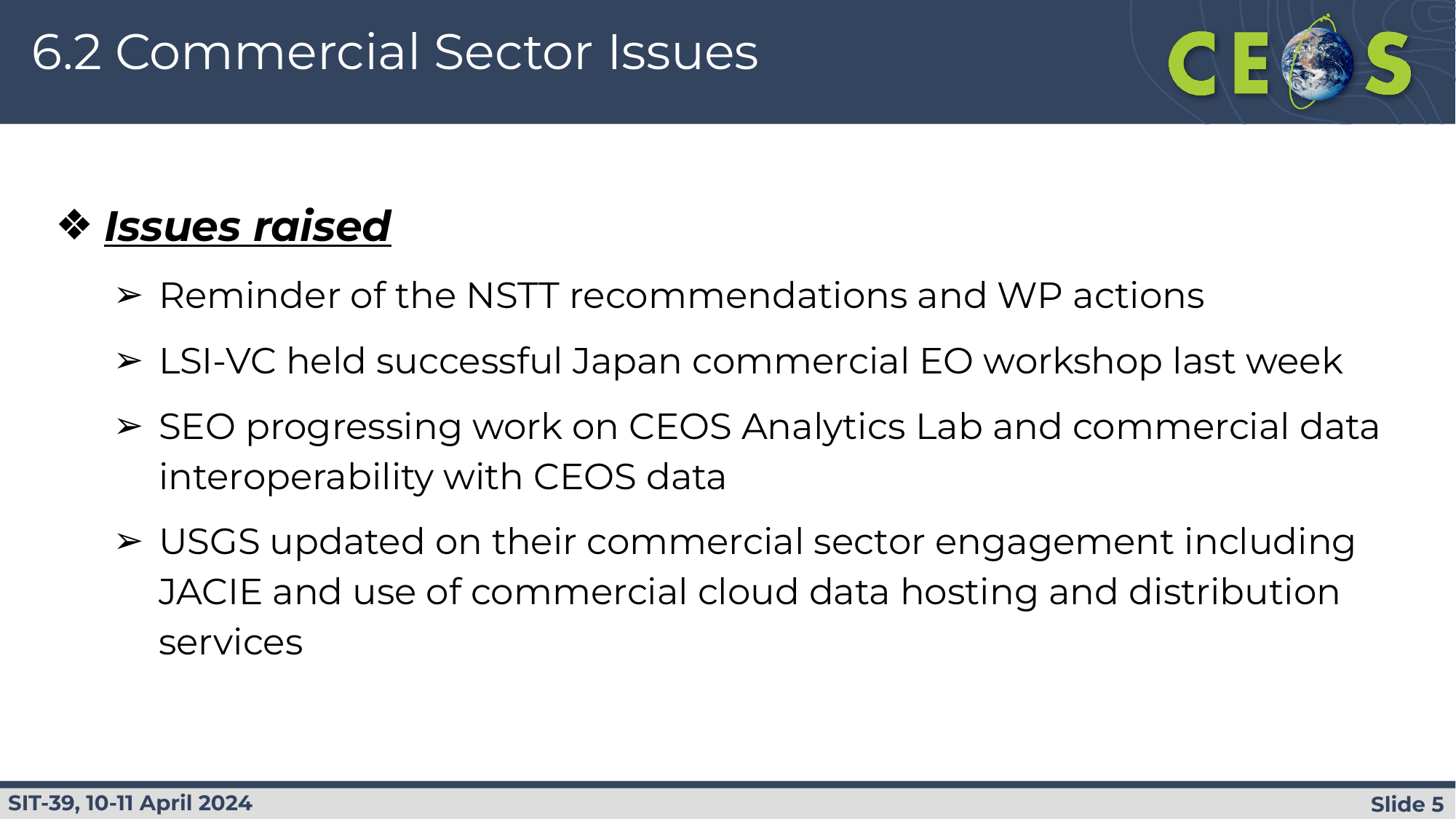

# 6.2 Commercial Sector Issues
Issues raised
Reminder of the NSTT recommendations and WP actions
LSI-VC held successful Japan commercial EO workshop last week
SEO progressing work on CEOS Analytics Lab and commercial data interoperability with CEOS data
USGS updated on their commercial sector engagement including  JACIE and use of commercial cloud data hosting and distribution services